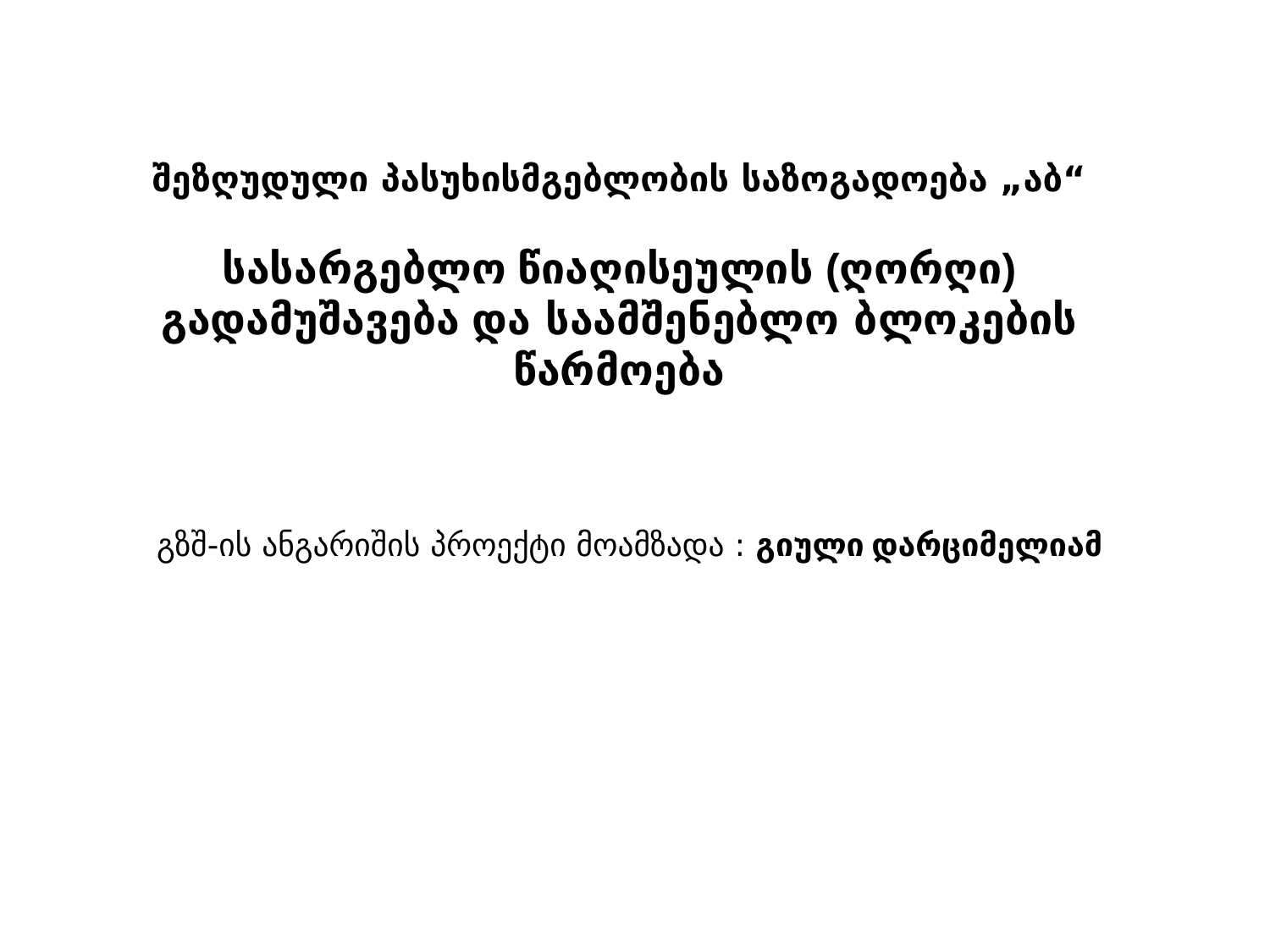

# შეზღუდული პასუხისმგებლობის საზოგადოება „აბ“ სასარგებლო წიაღისეულის (ღორღი) გადამუშავება და საამშენებლო ბლოკების წარმოება
გზშ-ის ანგარიშის პროექტი მოამზადა : გიული დარციმელიამ